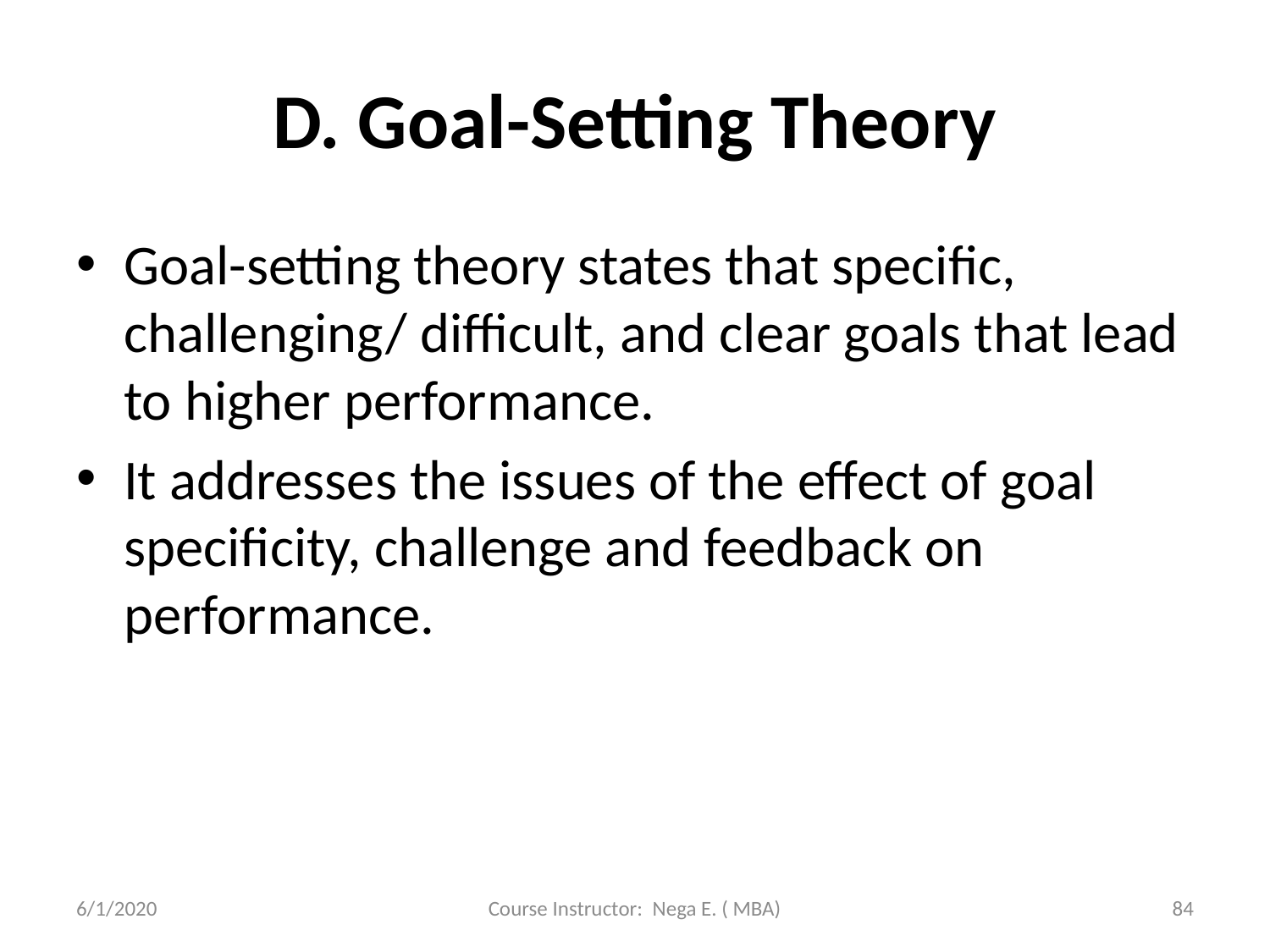

# D. Goal-Setting Theory
Goal-setting theory states that specific, challenging/ difficult, and clear goals that lead to higher performance.
It addresses the issues of the effect of goal specificity, challenge and feedback on performance.

6/1/2020
Course Instructor:  Nega E. ( MBA)
84